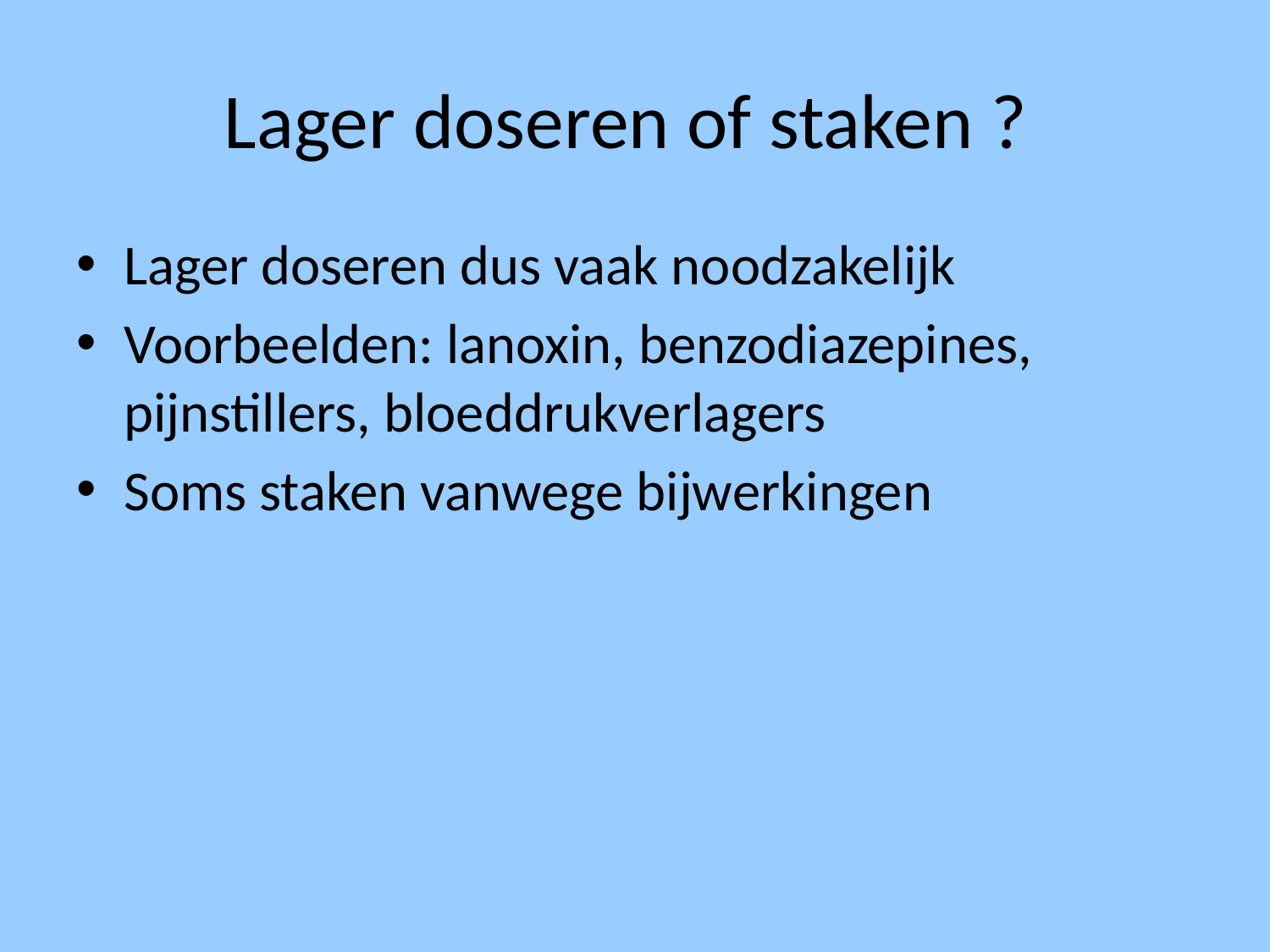

# Lager doseren of staken ?
Lager doseren dus vaak noodzakelijk
Voorbeelden: lanoxin, benzodiazepines, pijnstillers, bloeddrukverlagers
Soms staken vanwege bijwerkingen